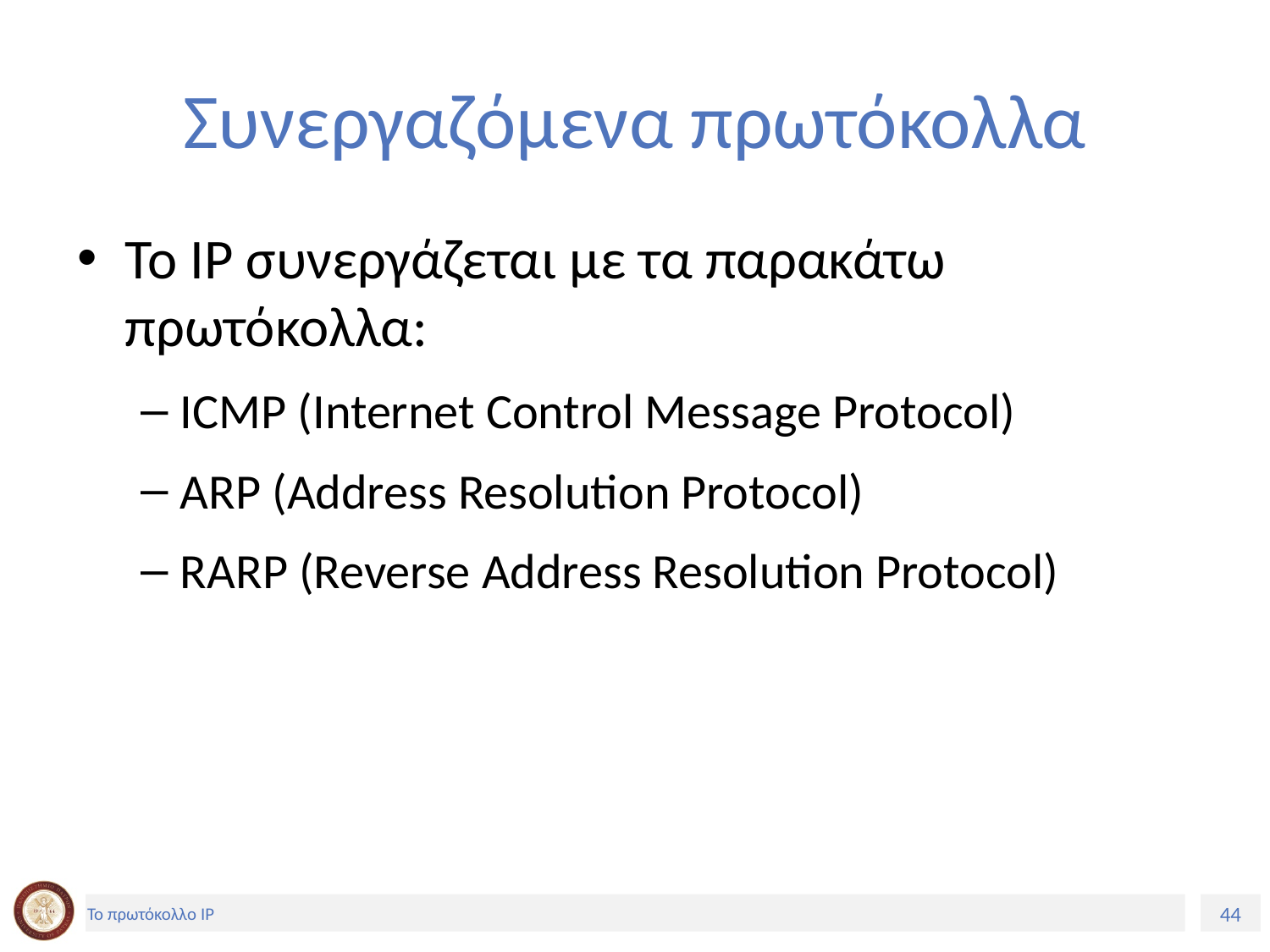

# Συνεργαζόμενα πρωτόκολλα
Το IP συνεργάζεται με τα παρακάτω πρωτόκολλα:
ICMP (Internet Control Message Protocol)
ARP (Address Resolution Protocol)
RARP (Reverse Address Resolution Protocol)